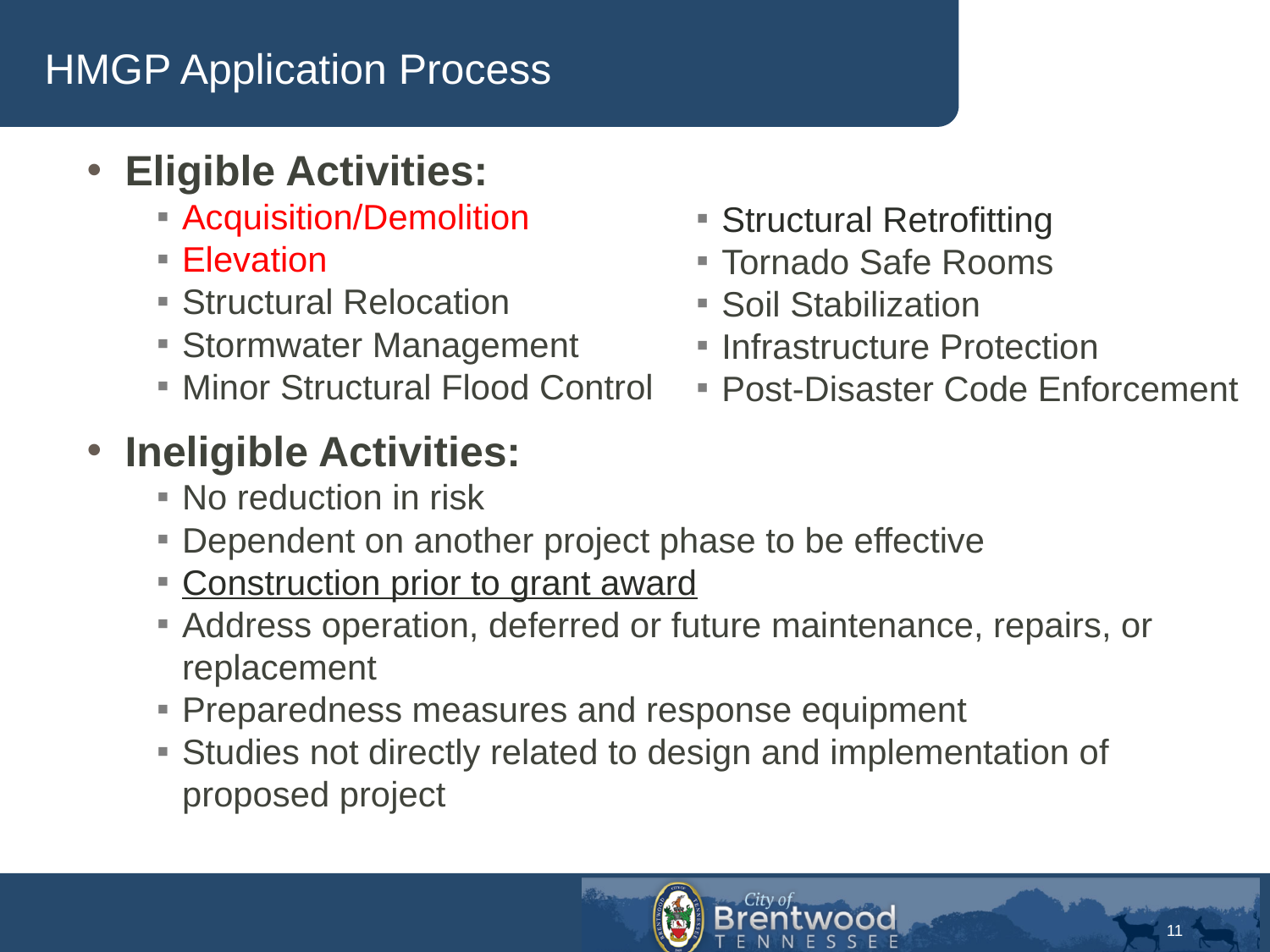

# HMGP Application Process
Eligible Activities:
Acquisition/Demolition
Elevation
Structural Relocation
Stormwater Management
Minor Structural Flood Control
Ineligible Activities:
No reduction in risk
Dependent on another project phase to be effective
Construction prior to grant award
Address operation, deferred or future maintenance, repairs, or replacement
Preparedness measures and response equipment
Studies not directly related to design and implementation of proposed project

Structural Retrofitting
Tornado Safe Rooms
Soil Stabilization
Infrastructure Protection
Post-Disaster Code Enforcement
11